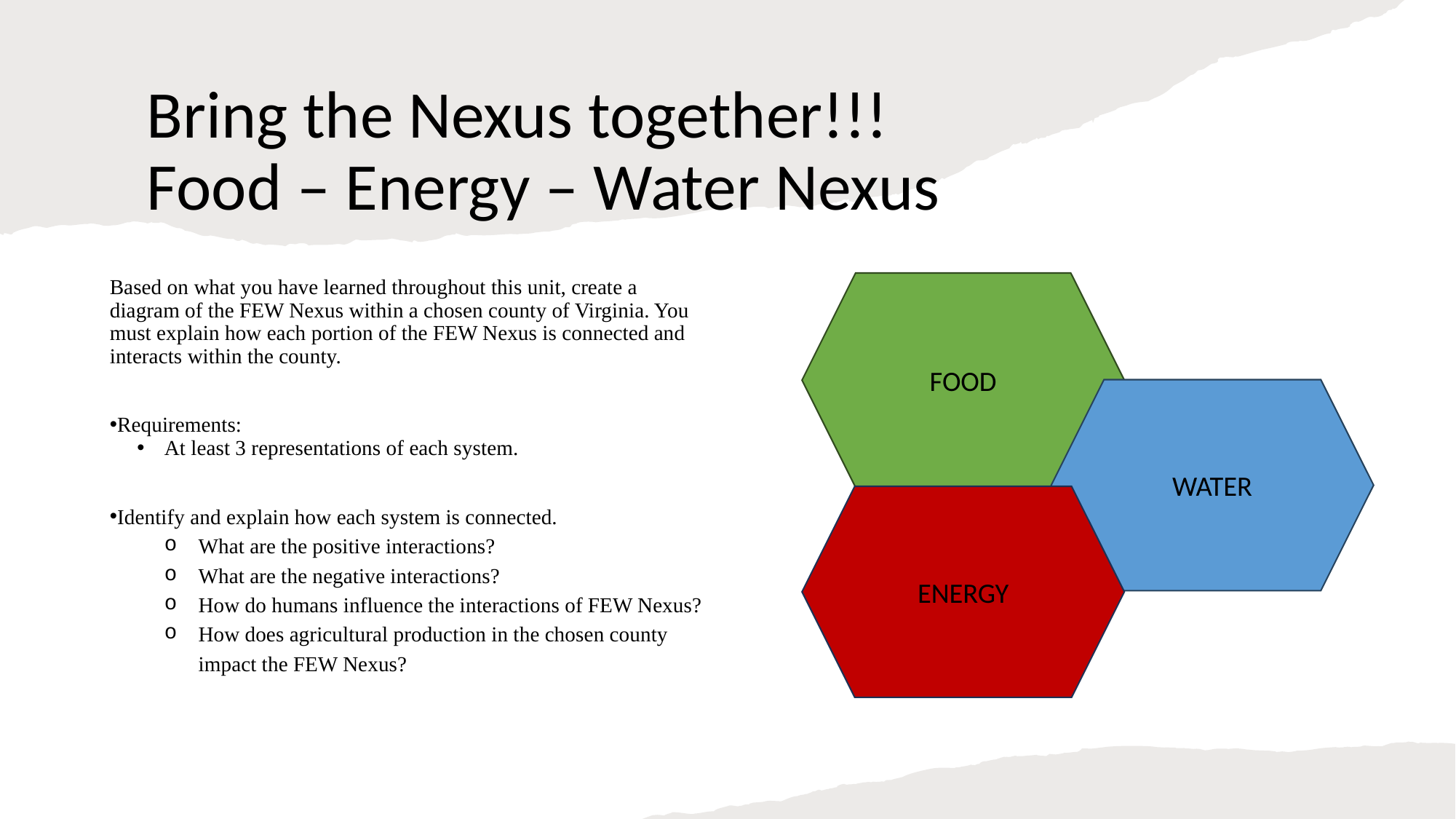

# Bring the Nexus together!!! Food – Energy – Water Nexus
Based on what you have learned throughout this unit, create a diagram of the FEW Nexus within a chosen county of Virginia. You must explain how each portion of the FEW Nexus is connected and interacts within the county.

Requirements:
At least 3 representations of each system.

Identify and explain how each system is connected.
What are the positive interactions?
What are the negative interactions?
How do humans influence the interactions of FEW Nexus?
How does agricultural production in the chosen county impact the FEW Nexus?

FOOD
WATER
ENERGY